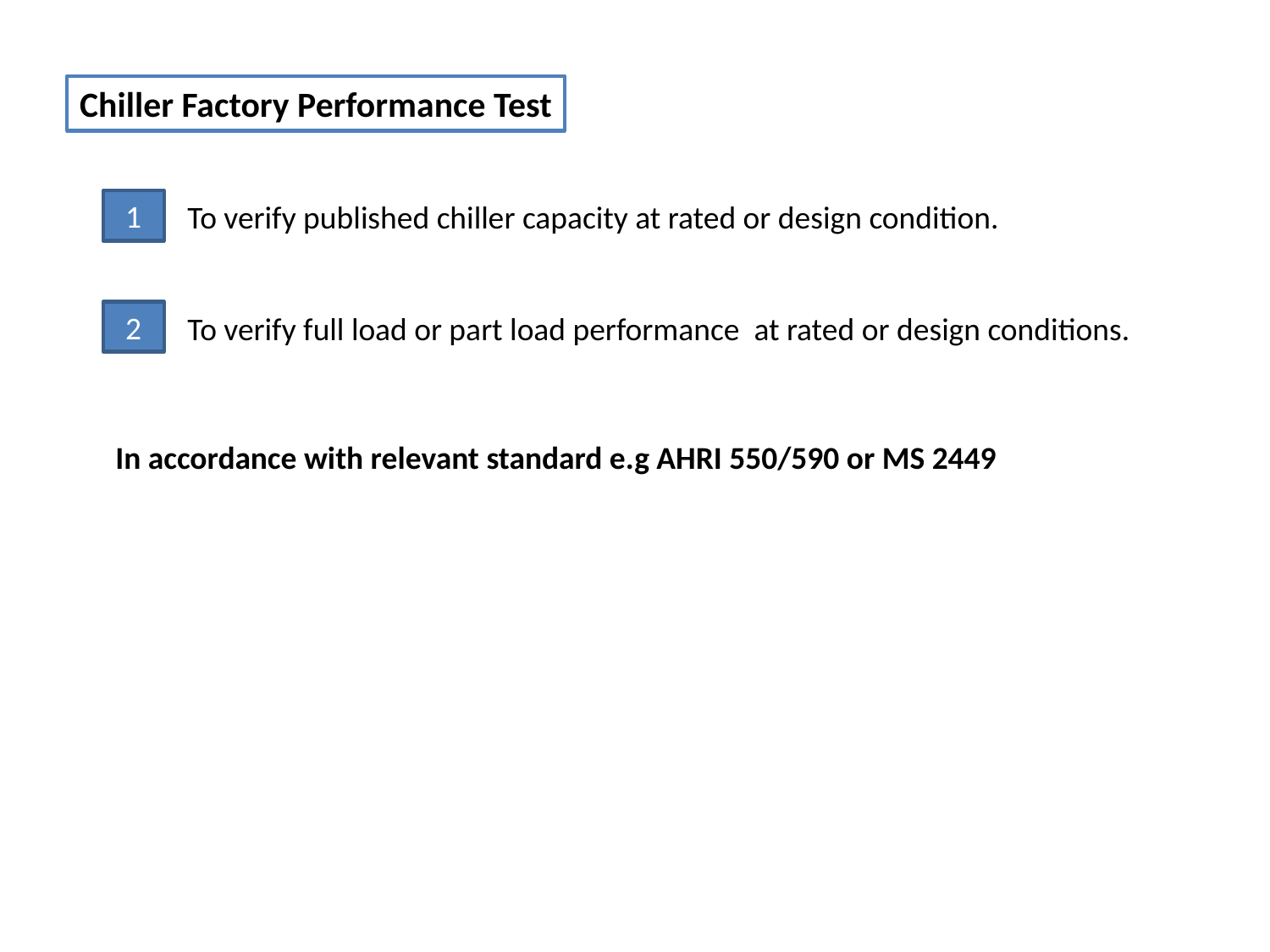

Chiller Factory Performance Test
1
To verify published chiller capacity at rated or design condition.

2
To verify full load or part load performance  at rated or design conditions.

In accordance with relevant standard e.g AHRI 550/590 or MS 2449